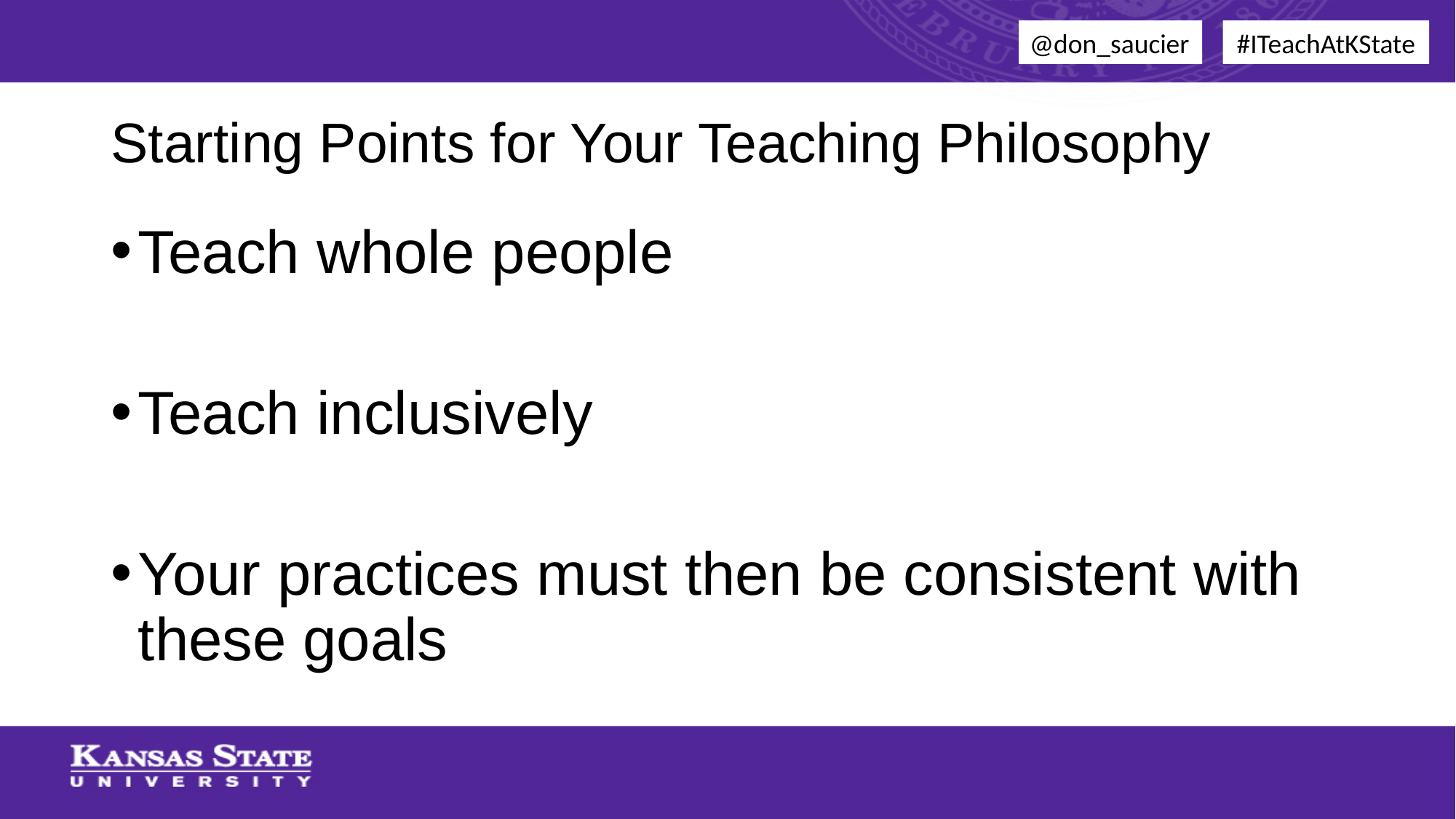

@don_saucier
#ITeachAtKState
# Starting Points for Your Teaching Philosophy
Teach whole people

Teach inclusively

Your practices must then be consistent with these goals